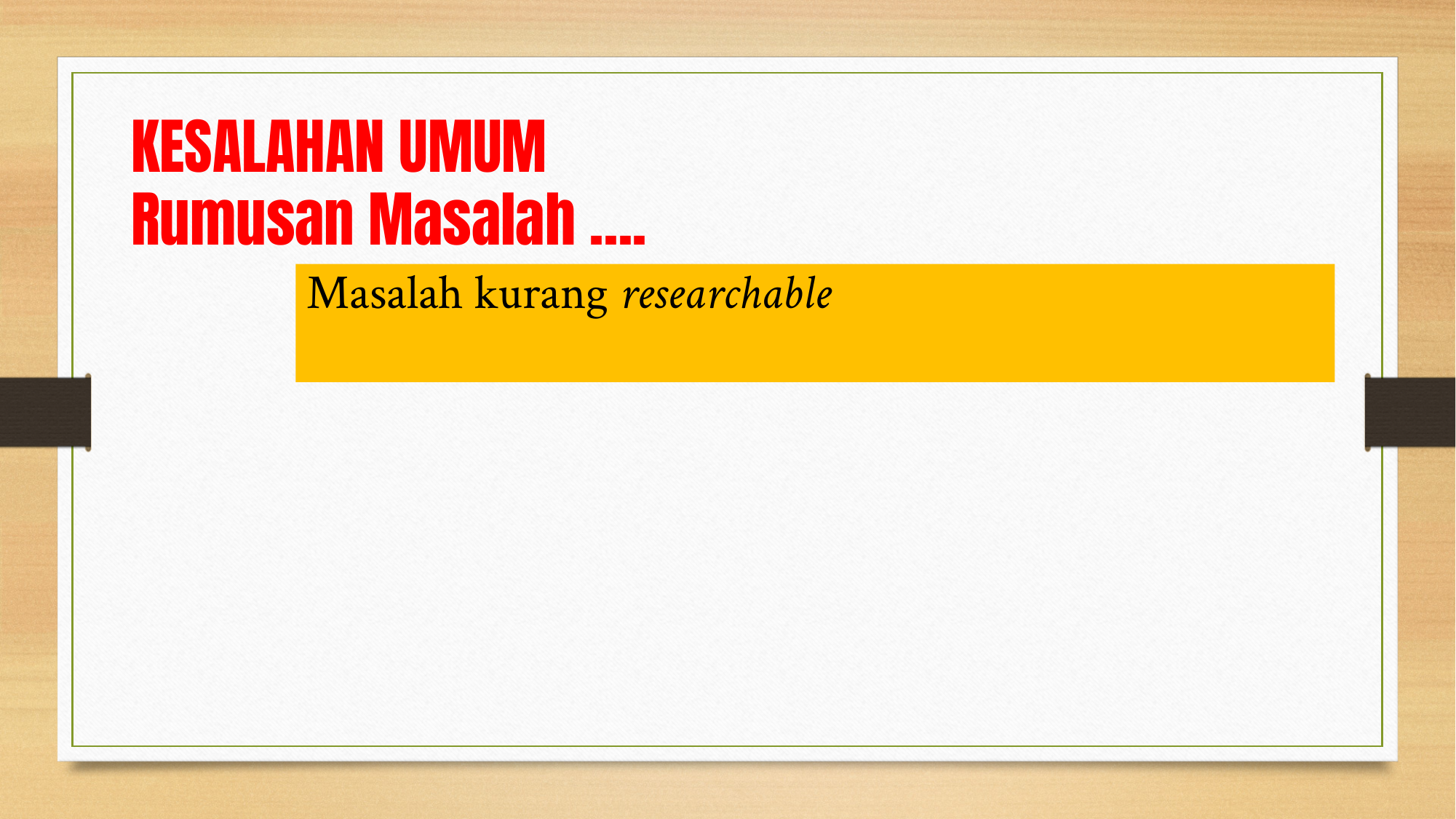

KESALAHAN UMUM
Rumusan Masalah ….
Masalah kurang researchable